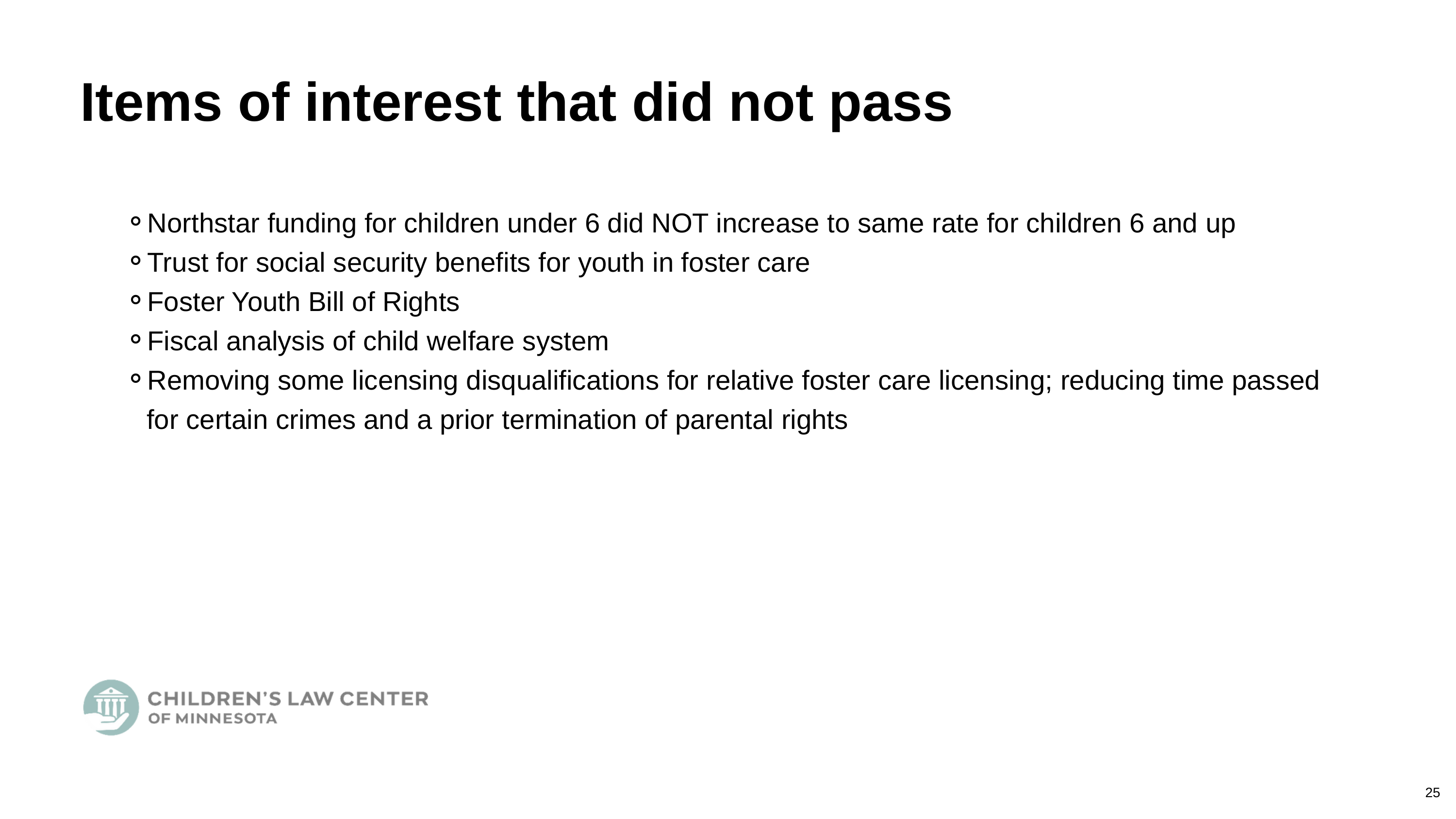

Items of interest that did not pass
Northstar funding for children under 6 did NOT increase to same rate for children 6 and up
Trust for social security benefits for youth in foster care
Foster Youth Bill of Rights
Fiscal analysis of child welfare system
Removing some licensing disqualifications for relative foster care licensing; reducing time passed for certain crimes and a prior termination of parental rights

25